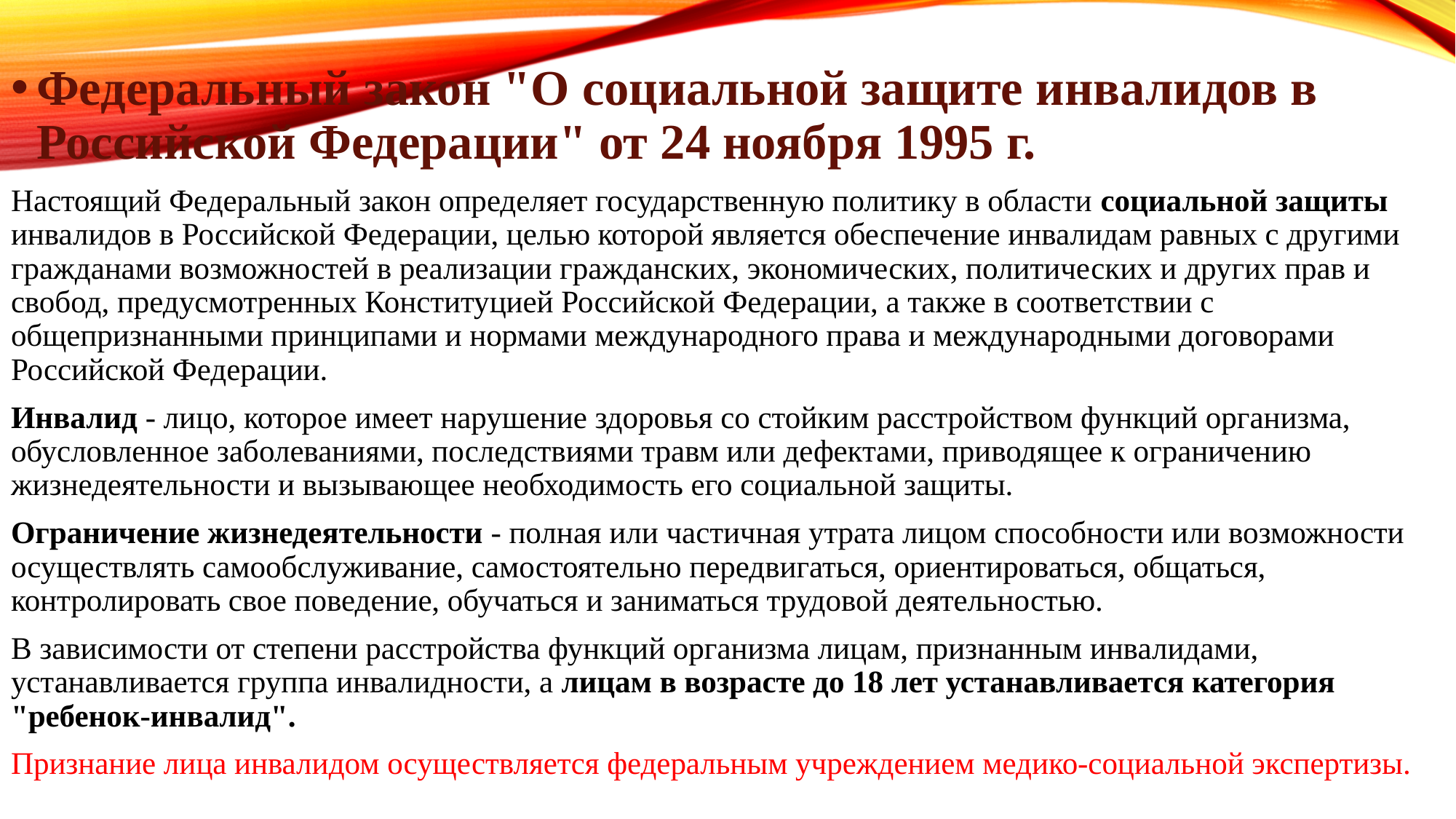

Федеральный закон "О социальной защите инвалидов в Российской Федерации" от 24 ноября 1995 г.
Настоящий Федеральный закон определяет государственную политику в области социальной защиты инвалидов в Российской Федерации, целью которой является обеспечение инвалидам равных с другими гражданами возможностей в реализации гражданских, экономических, политических и других прав и свобод, предусмотренных Конституцией Российской Федерации, а также в соответствии с общепризнанными принципами и нормами международного права и международными договорами Российской Федерации.
Инвалид - лицо, которое имеет нарушение здоровья со стойким расстройством функций организма, обусловленное заболеваниями, последствиями травм или дефектами, приводящее к ограничению жизнедеятельности и вызывающее необходимость его социальной защиты.
Ограничение жизнедеятельности - полная или частичная утрата лицом способности или возможности осуществлять самообслуживание, самостоятельно передвигаться, ориентироваться, общаться, контролировать свое поведение, обучаться и заниматься трудовой деятельностью.
В зависимости от степени расстройства функций организма лицам, признанным инвалидами, устанавливается группа инвалидности, а лицам в возрасте до 18 лет устанавливается категория "ребенок-инвалид".
Признание лица инвалидом осуществляется федеральным учреждением медико-социальной экспертизы.